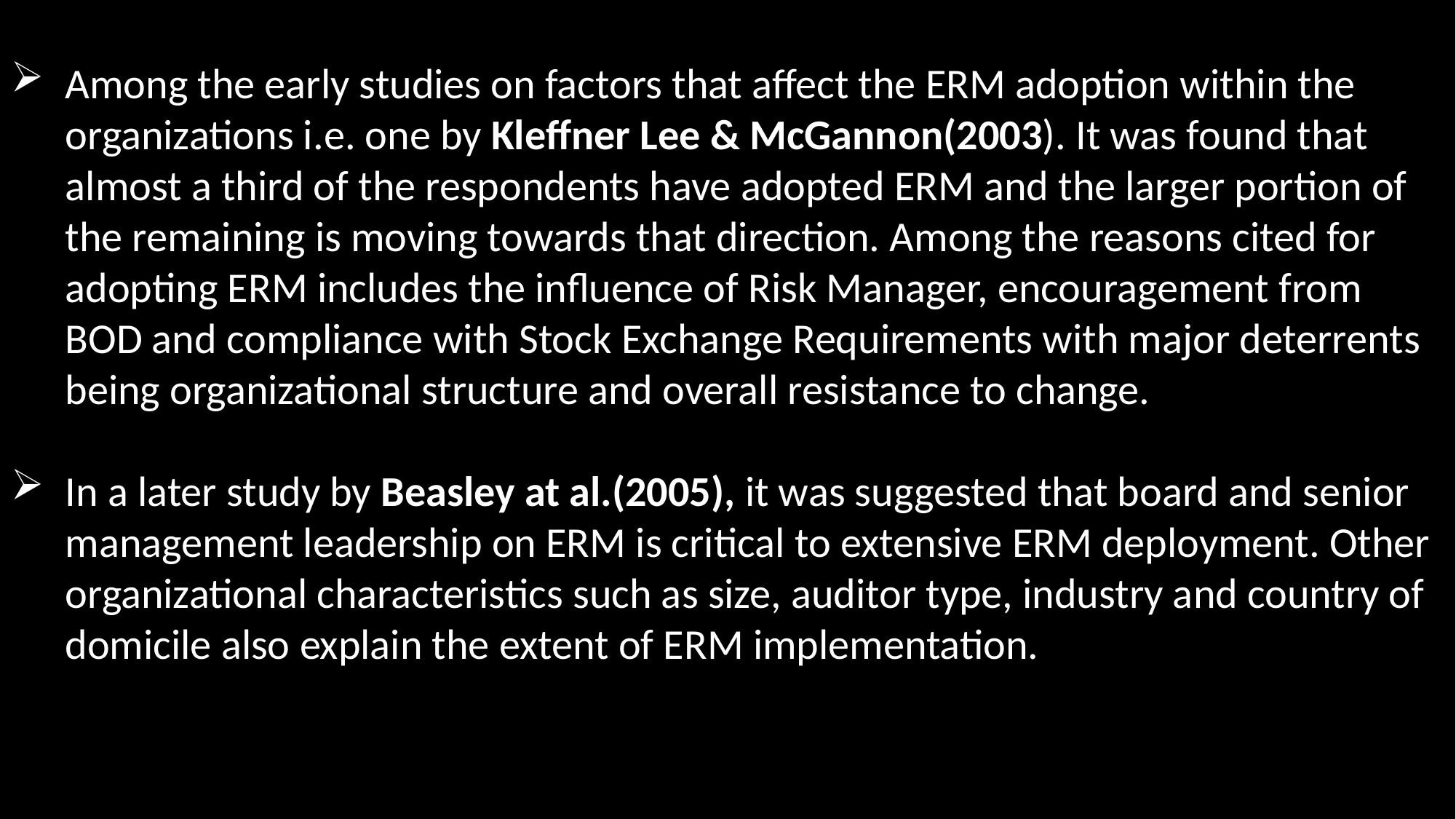

Among the early studies on factors that affect the ERM adoption within the organizations i.e. one by Kleffner Lee & McGannon(2003). It was found that almost a third of the respondents have adopted ERM and the larger portion of the remaining is moving towards that direction. Among the reasons cited for adopting ERM includes the influence of Risk Manager, encouragement from BOD and compliance with Stock Exchange Requirements with major deterrents being organizational structure and overall resistance to change.

In a later study by Beasley at al.(2005), it was suggested that board and senior management leadership on ERM is critical to extensive ERM deployment. Other organizational characteristics such as size, auditor type, industry and country of domicile also explain the extent of ERM implementation.